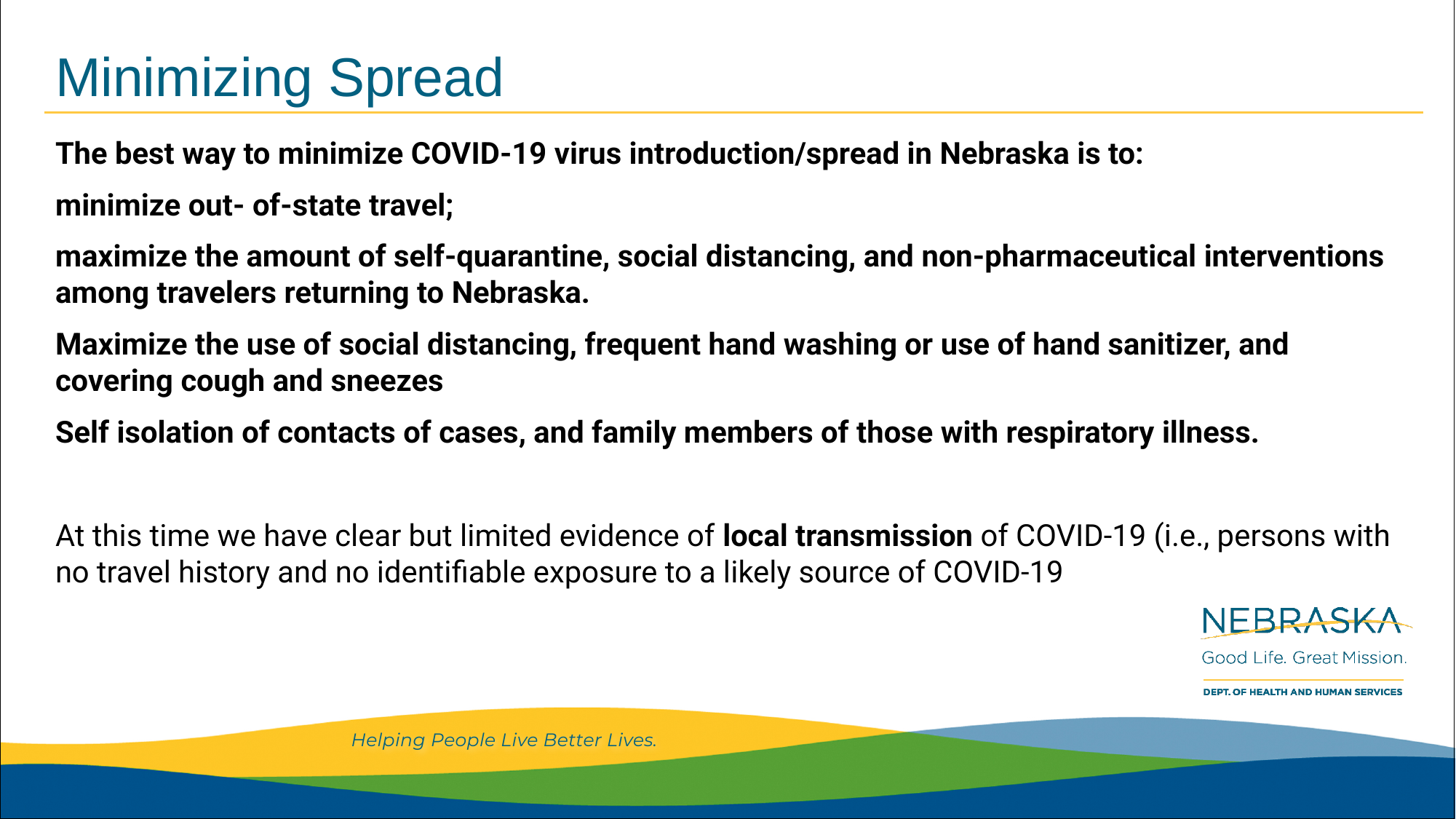

# Minimizing Spread
The best way to minimize COVID-19 virus introduction/spread in Nebraska is to:
minimize out- of-state travel;
maximize the amount of self-quarantine, social distancing, and non-pharmaceutical interventions among travelers returning to Nebraska.
Maximize the use of social distancing, frequent hand washing or use of hand sanitizer, and covering cough and sneezes
Self isolation of contacts of cases, and family members of those with respiratory illness.

At this time we have clear but limited evidence of local transmission of COVID-19 (i.e., persons with no travel history and no identifiable exposure to a likely source of COVID-19